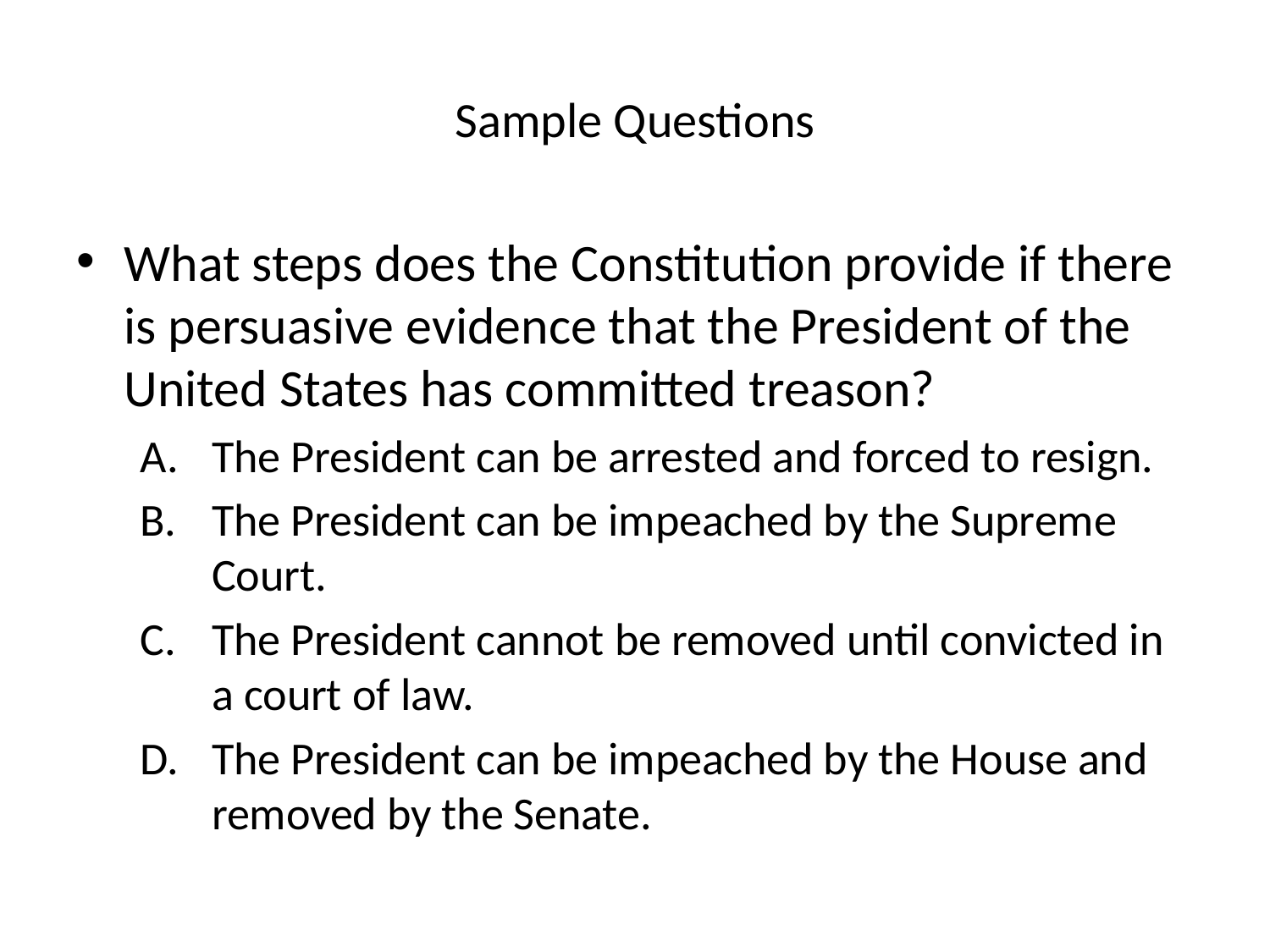

# Sample Questions
What steps does the Constitution provide if there is persuasive evidence that the President of the United States has committed treason?
The President can be arrested and forced to resign.
The President can be impeached by the Supreme Court.
The President cannot be removed until convicted in a court of law.
The President can be impeached by the House and removed by the Senate.